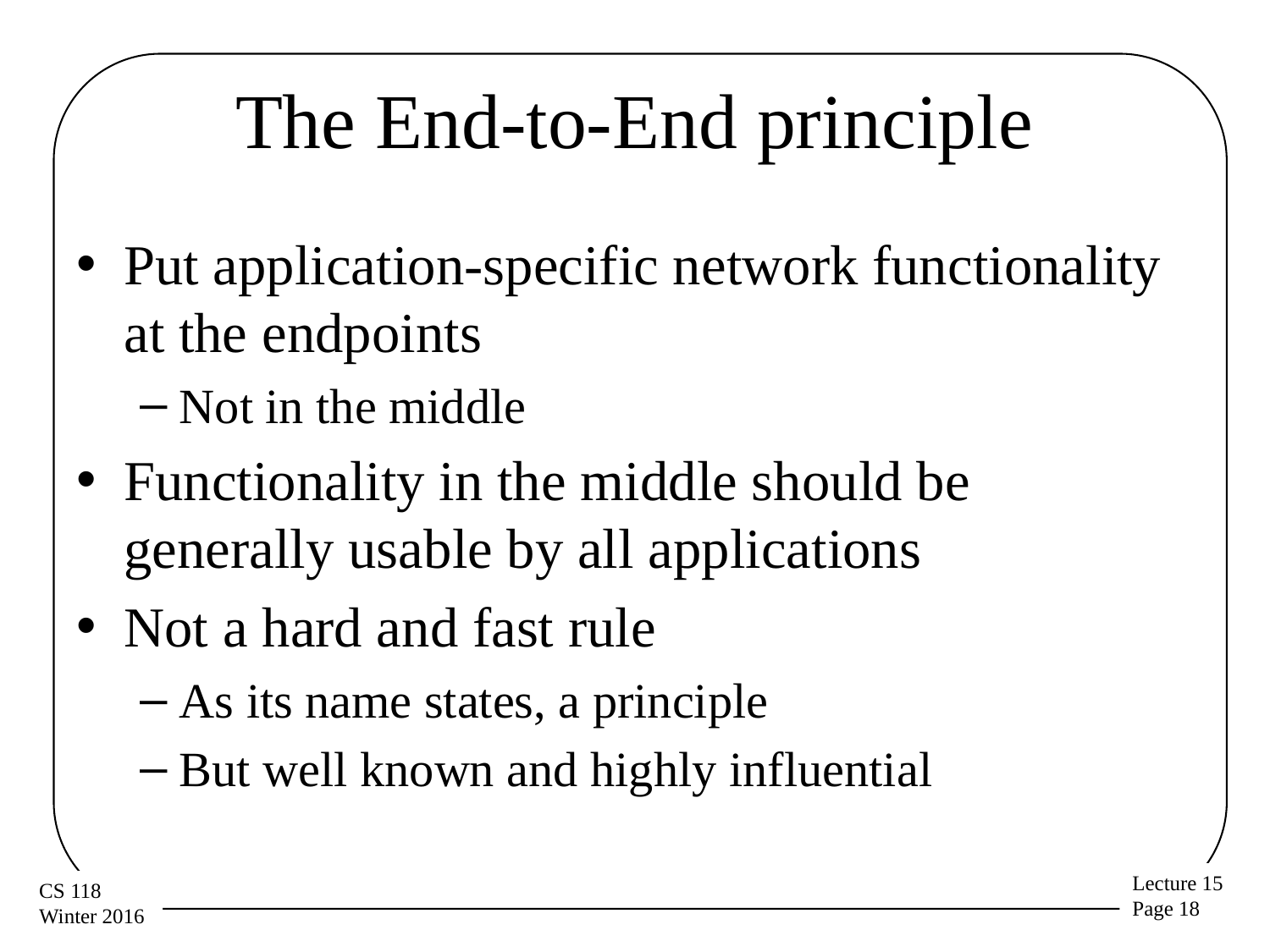

# The End-to-End principle
Put application-specific network functionality at the endpoints
Not in the middle
Functionality in the middle should be generally usable by all applications
Not a hard and fast rule
As its name states, a principle
But well known and highly influential